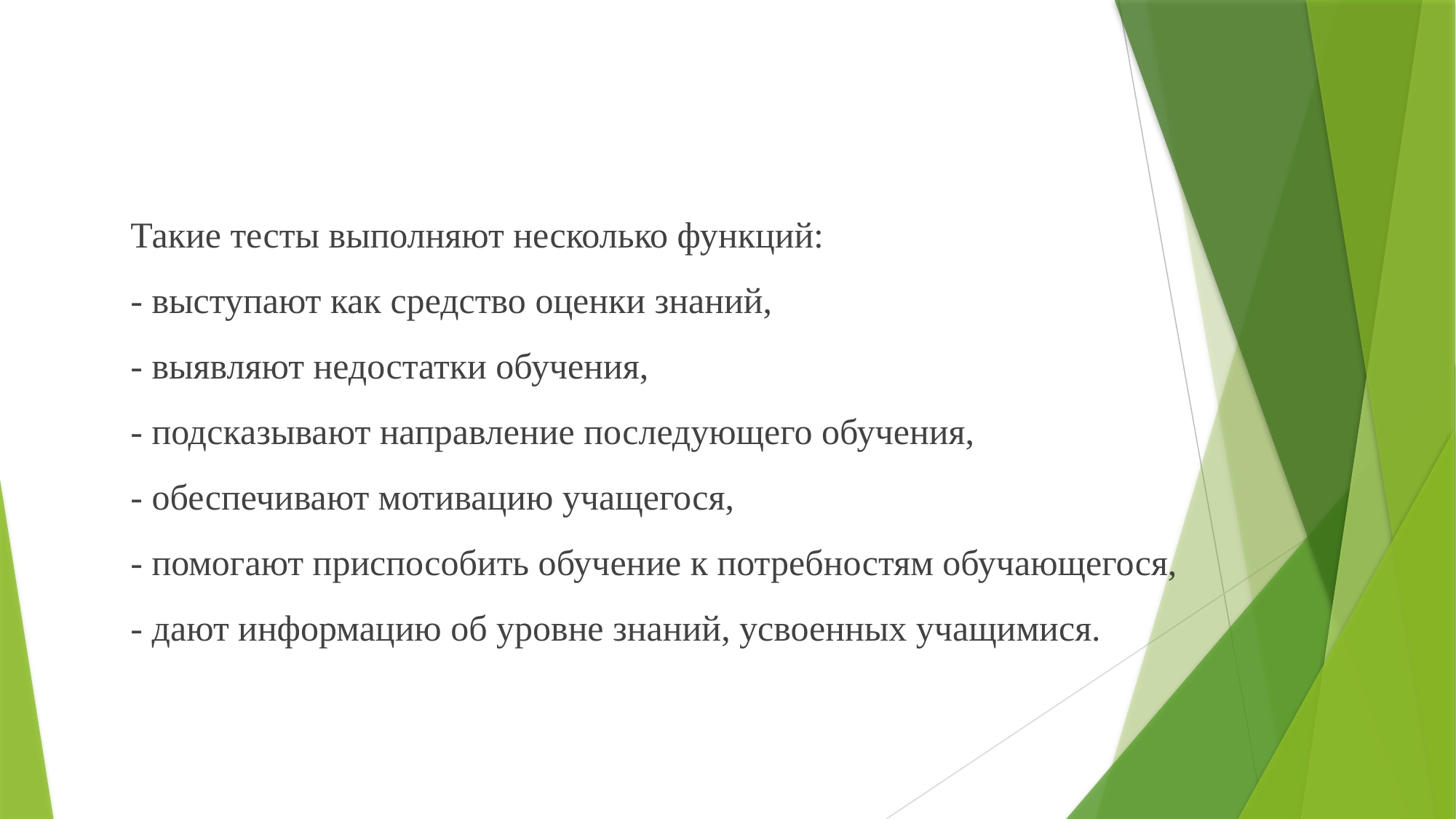

Такие тесты выполняют несколько функций:
- выступают как средство оценки знаний,
- выявляют недостатки обучения,
- подсказывают направление последующего обучения,
- обеспечивают мотивацию учащегося,
- помогают приспособить обучение к потребностям обучающегося,
- дают информацию об уровне знаний, усвоенных учащимися.